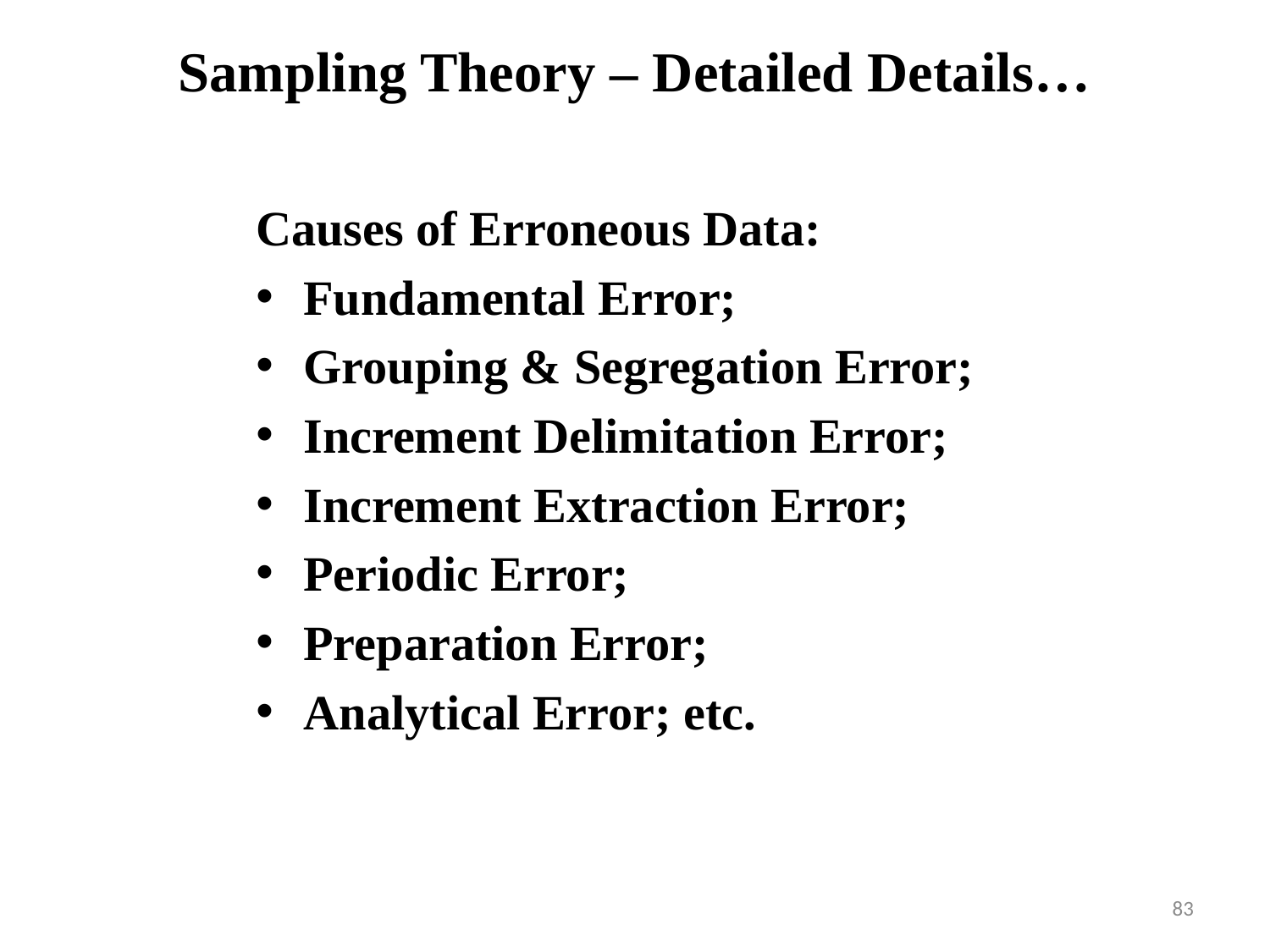

Sampling Theory – Detailed Details…
Causes of Erroneous Data:
Fundamental Error;
Grouping & Segregation Error;
Increment Delimitation Error;
Increment Extraction Error;
Periodic Error;
Preparation Error;
Analytical Error; etc.

83